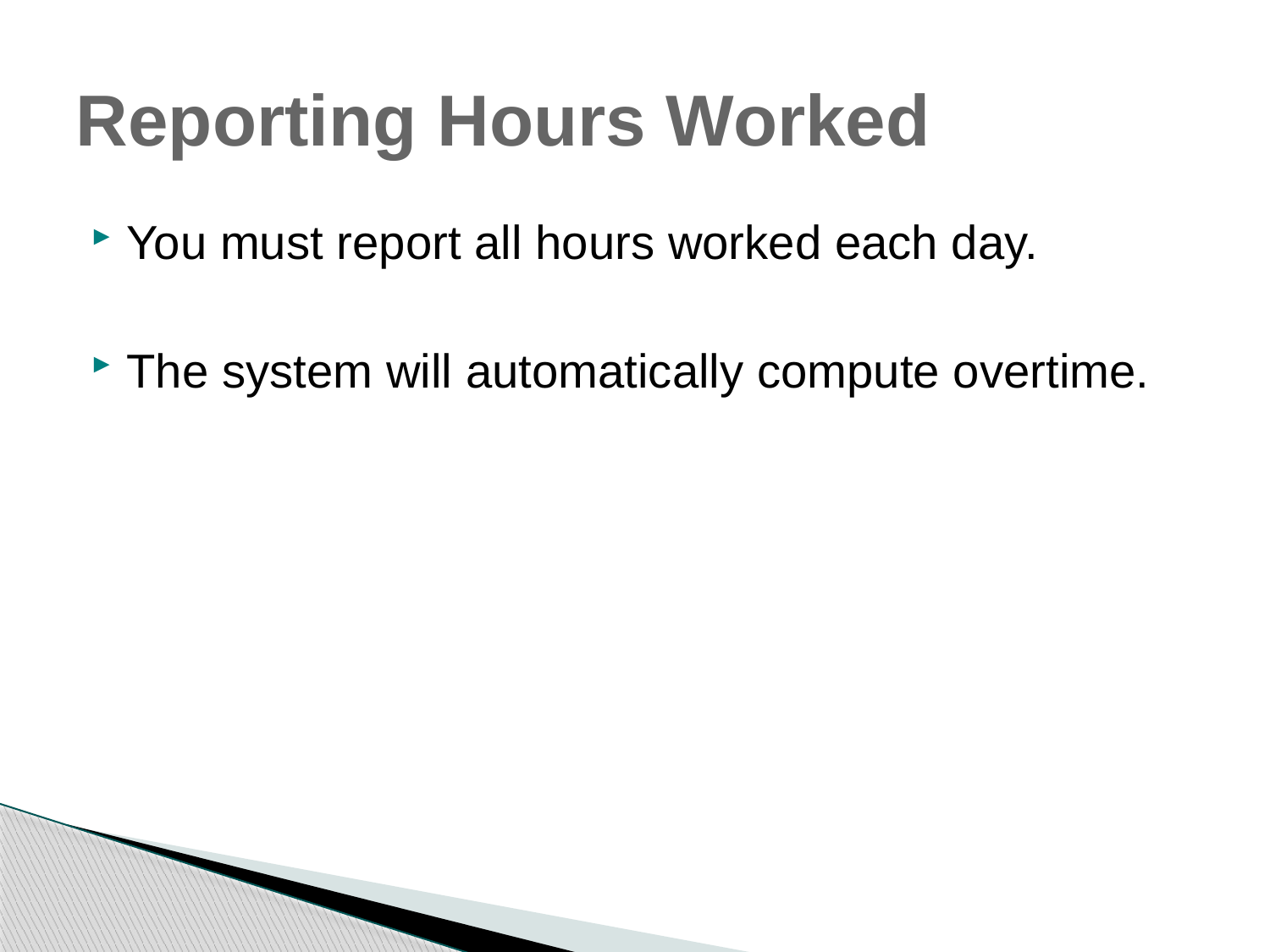

# Reporting Hours Worked
You must report all hours worked each day.

The system will automatically compute overtime.